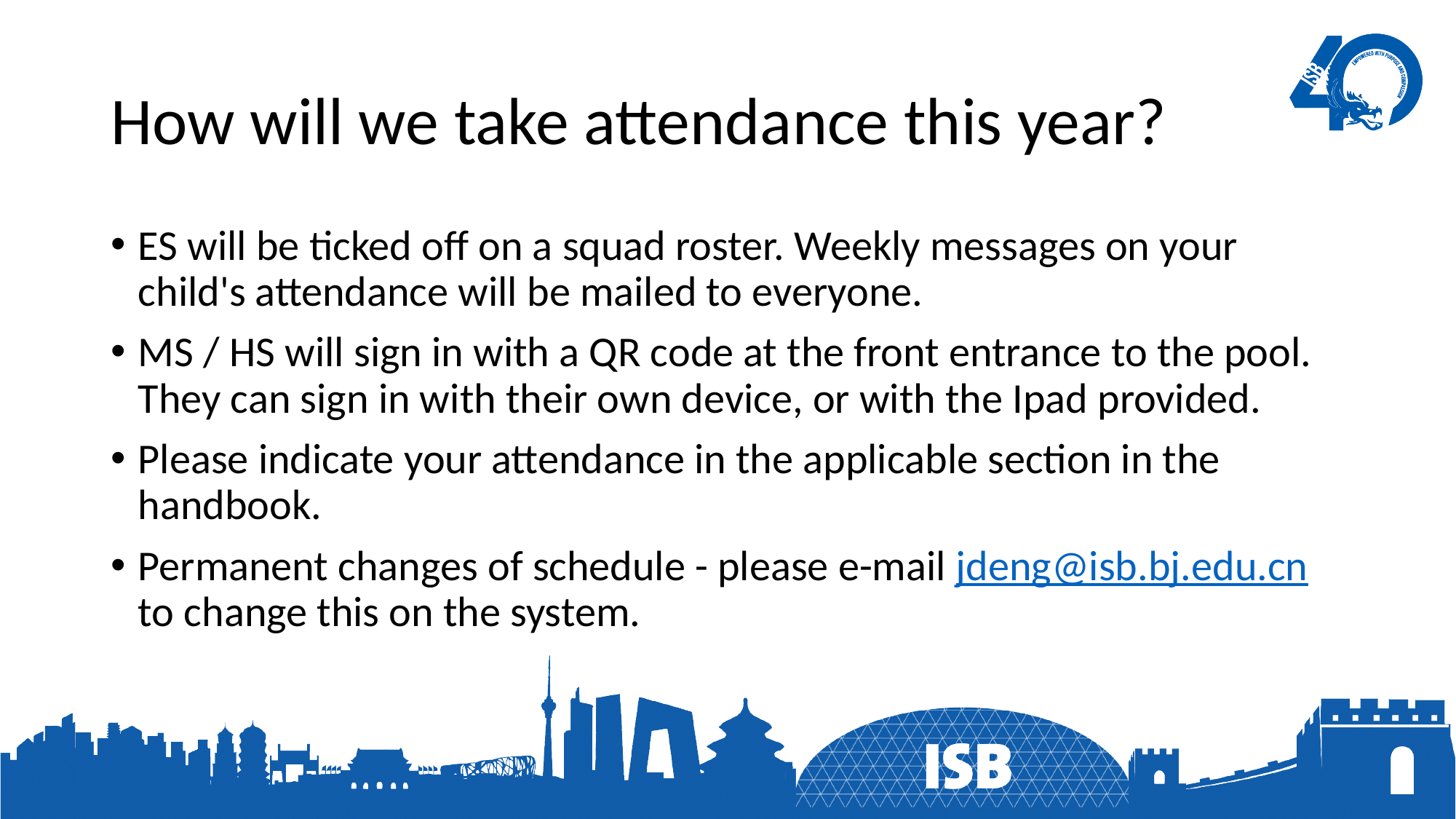

# How will we take attendance this year?
ES will be ticked off on a squad roster. Weekly messages on your child's attendance will be mailed to everyone.
MS / HS will sign in with a QR code at the front entrance to the pool. They can sign in with their own device, or with the Ipad provided.
Please indicate your attendance in the applicable section in the handbook.
Permanent changes of schedule - please e-mail jdeng@isb.bj.edu.cn to change this on the system.